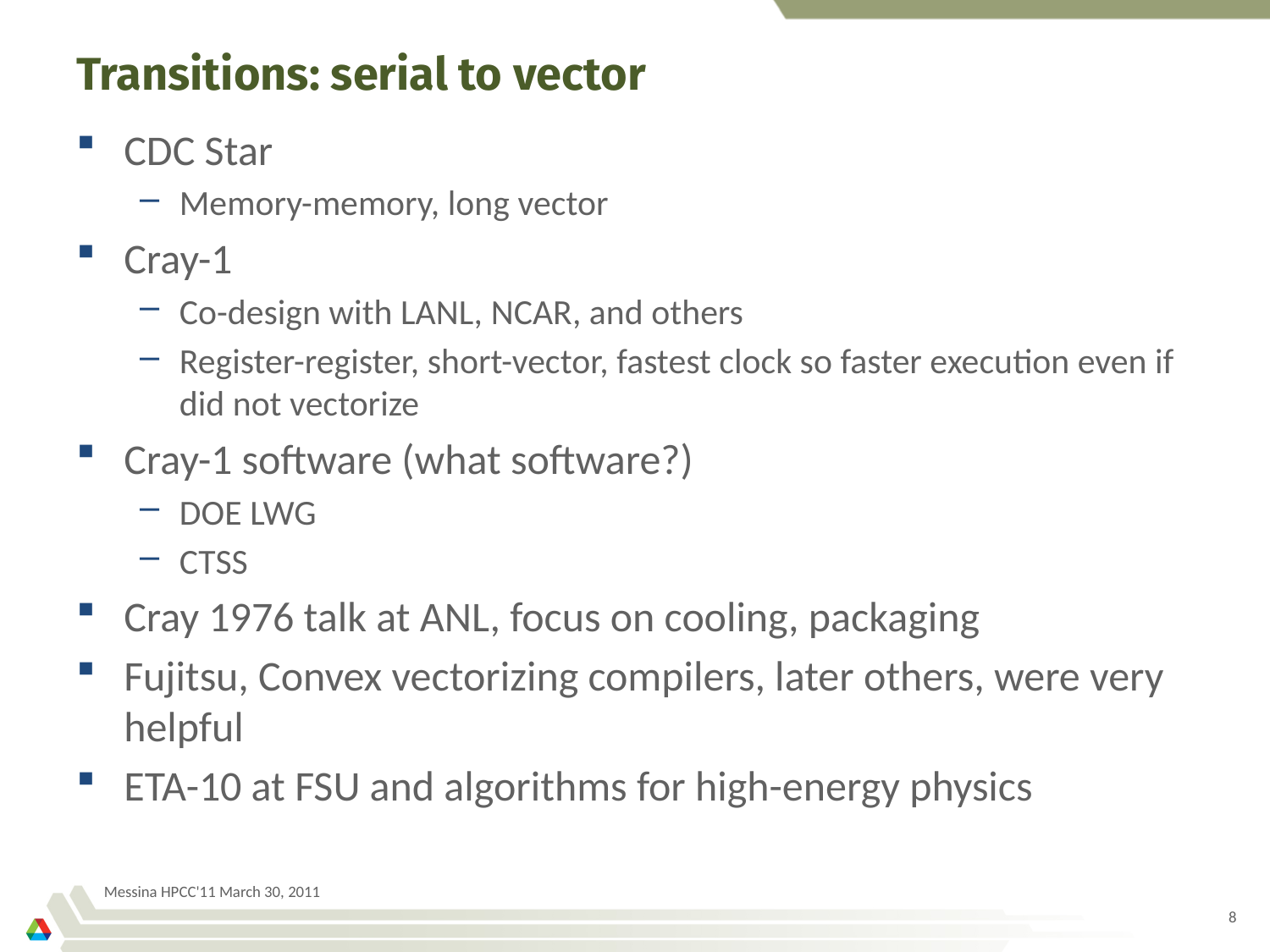

# Transitions: serial to vector
CDC Star
Memory-memory, long vector
Cray-1
Co-design with LANL, NCAR, and others
Register-register, short-vector, fastest clock so faster execution even if did not vectorize
Cray-1 software (what software?)
DOE LWG
CTSS
Cray 1976 talk at ANL, focus on cooling, packaging
Fujitsu, Convex vectorizing compilers, later others, were very helpful
ETA-10 at FSU and algorithms for high-energy physics
Messina HPCC'11 March 30, 2011
8